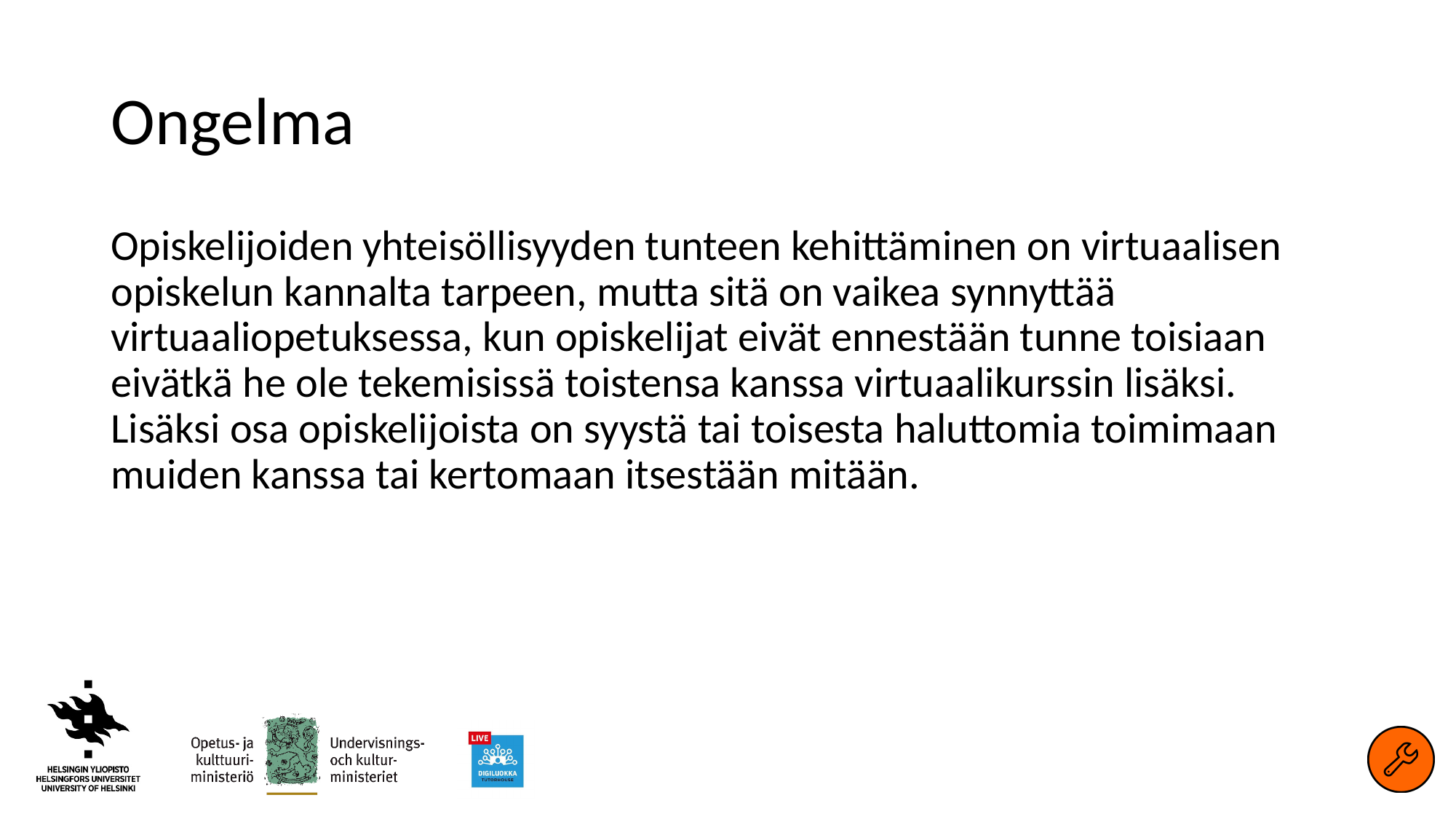

# Ongelma
Opiskelijoiden yhteisöllisyyden tunteen kehittäminen on virtuaalisen opiskelun kannalta tarpeen, mutta sitä on vaikea synnyttää virtuaaliopetuksessa, kun opiskelijat eivät ennestään tunne toisiaan eivätkä he ole tekemisissä toistensa kanssa virtuaalikurssin lisäksi. Lisäksi osa opiskelijoista on syystä tai toisesta haluttomia toimimaan muiden kanssa tai kertomaan itsestään mitään.